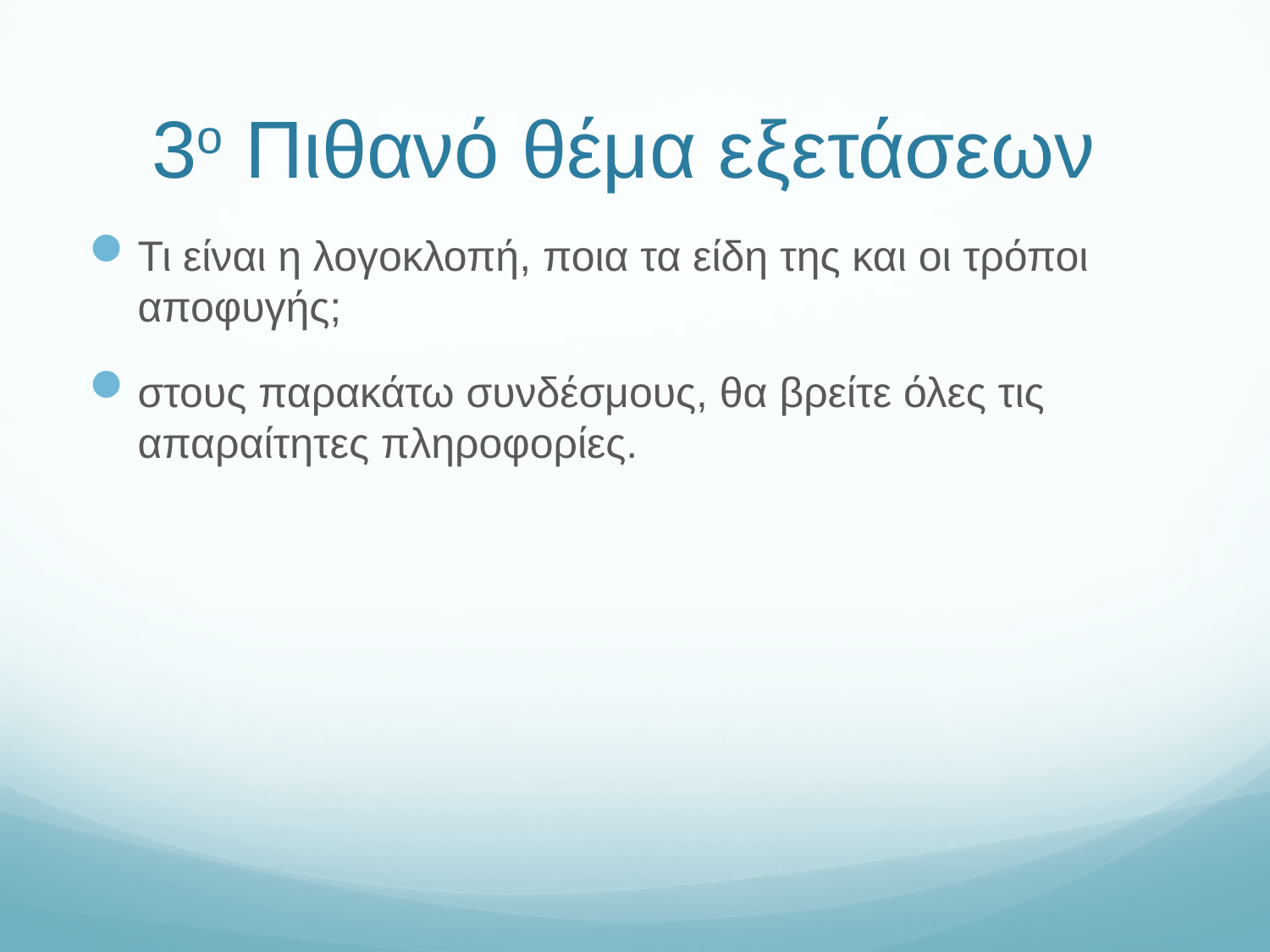

# 3ο Πιθανό θέμα εξετάσεων
Τι είναι η λογοκλοπή, ποια τα είδη της και οι τρόποι αποφυγής;
στους παρακάτω συνδέσμους, θα βρείτε όλες τις απαραίτητες πληροφορίες.